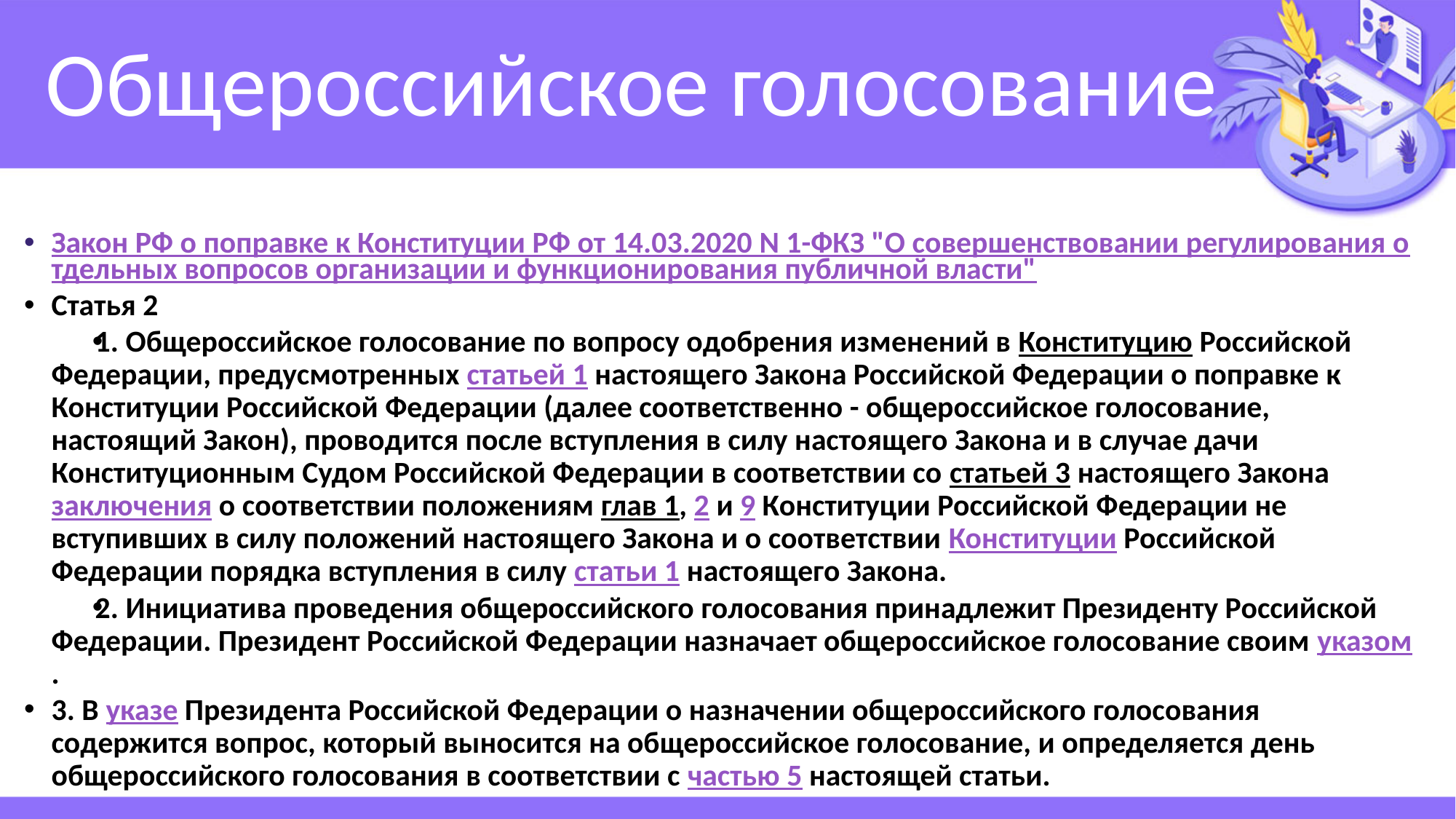

# Общероссийское голосование
Закон РФ о поправке к Конституции РФ от 14.03.2020 N 1-ФКЗ "О совершенствовании регулирования отдельных вопросов организации и функционирования публичной власти"
Статья 2
1. Общероссийское голосование по вопросу одобрения изменений в Конституцию Российской Федерации, предусмотренных статьей 1 настоящего Закона Российской Федерации о поправке к Конституции Российской Федерации (далее соответственно - общероссийское голосование, настоящий Закон), проводится после вступления в силу настоящего Закона и в случае дачи Конституционным Судом Российской Федерации в соответствии со статьей 3 настоящего Закона заключения о соответствии положениям глав 1, 2 и 9 Конституции Российской Федерации не вступивших в силу положений настоящего Закона и о соответствии Конституции Российской Федерации порядка вступления в силу статьи 1 настоящего Закона.
2. Инициатива проведения общероссийского голосования принадлежит Президенту Российской Федерации. Президент Российской Федерации назначает общероссийское голосование своим указом.
3. В указе Президента Российской Федерации о назначении общероссийского голосования содержится вопрос, который выносится на общероссийское голосование, и определяется день общероссийского голосования в соответствии с частью 5 настоящей статьи.